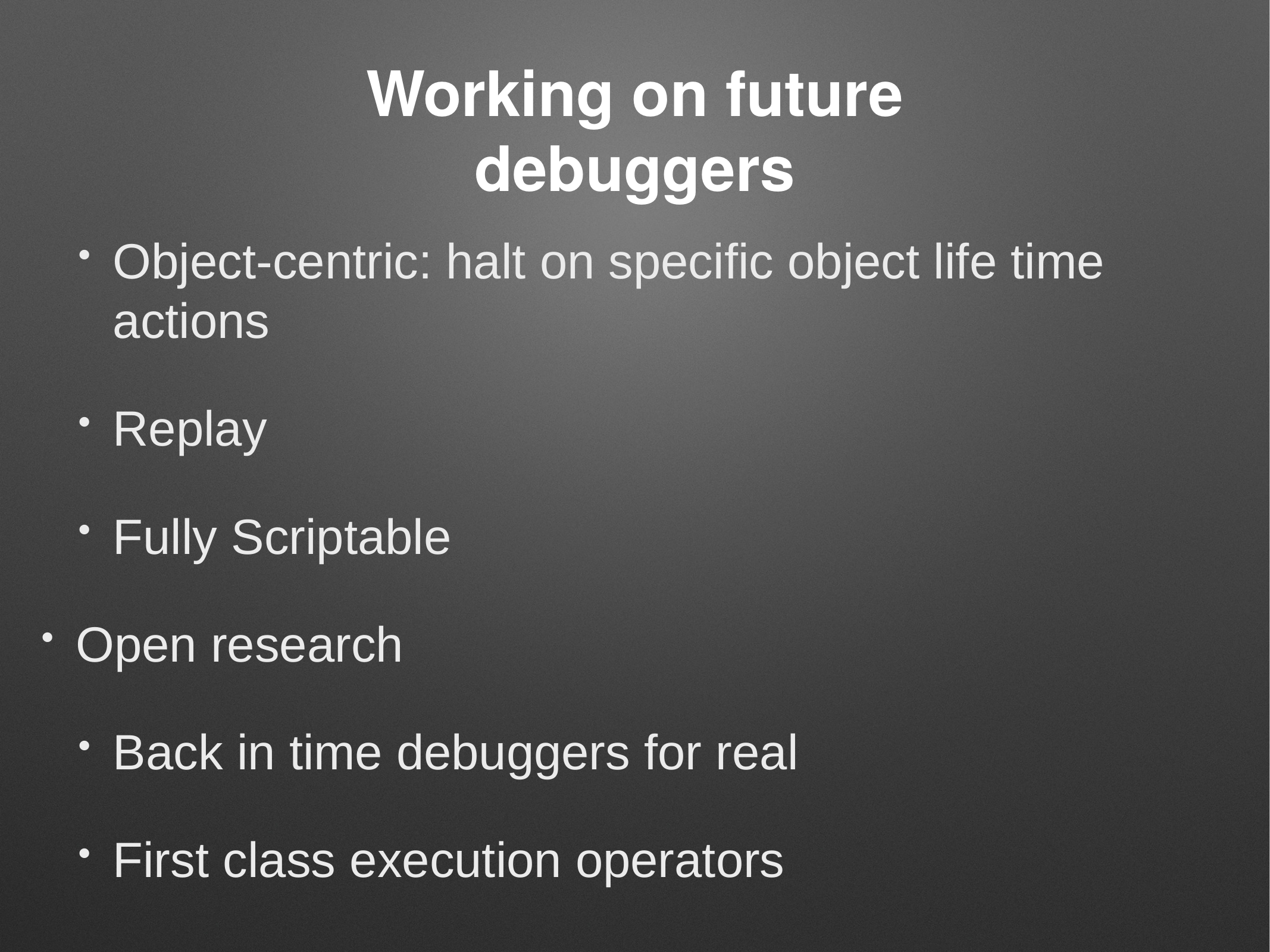

# Working on future debuggers
Object-centric: halt on specific object life time actions
Replay
Fully Scriptable
Open research
Back in time debuggers for real
First class execution operators